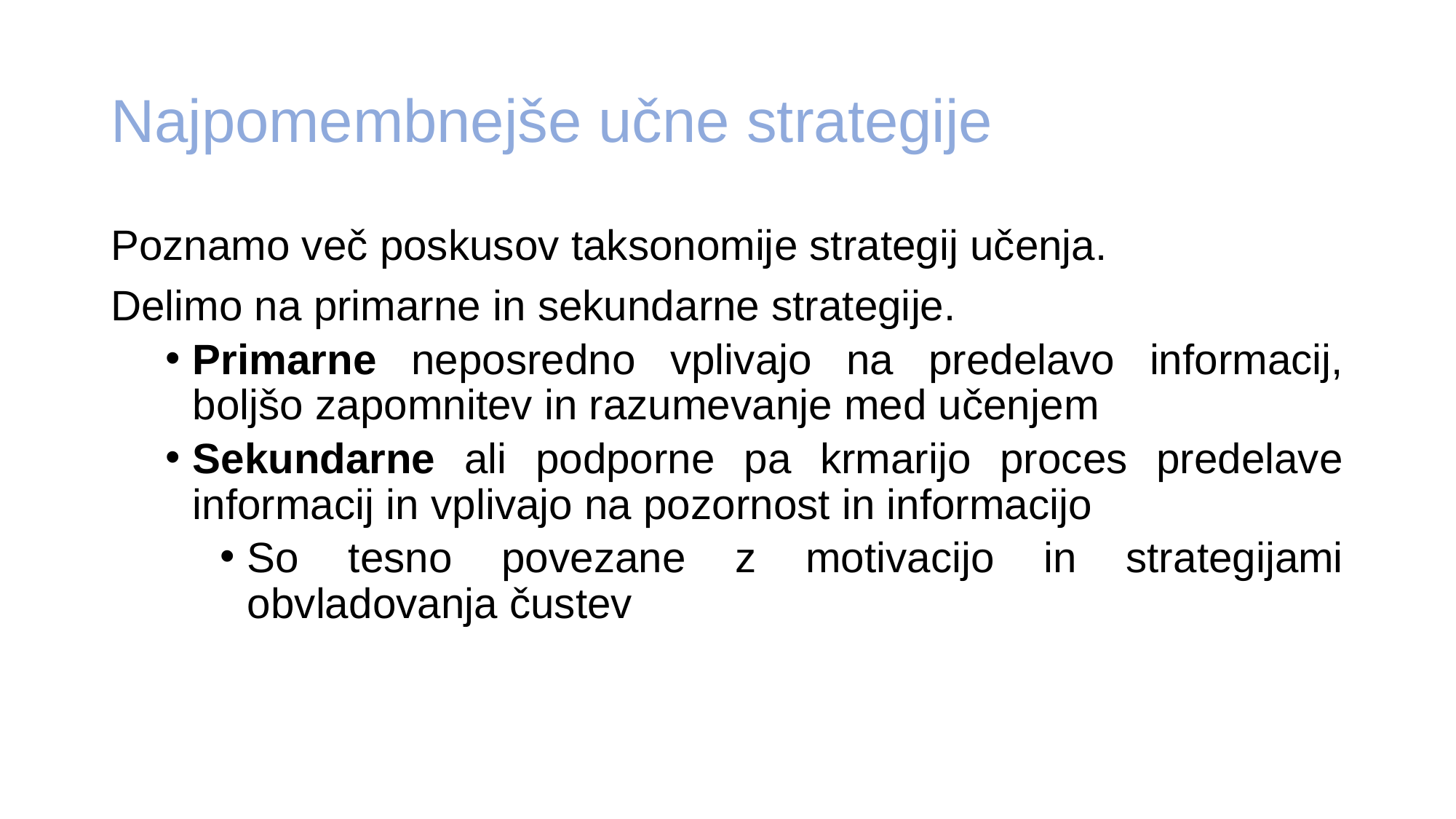

# Najpomembnejše učne strategije
Poznamo več poskusov taksonomije strategij učenja.
Delimo na primarne in sekundarne strategije.
Primarne neposredno vplivajo na predelavo informacij, boljšo zapomnitev in razumevanje med učenjem
Sekundarne ali podporne pa krmarijo proces predelave informacij in vplivajo na pozornost in informacijo
So tesno povezane z motivacijo in strategijami obvladovanja čustev